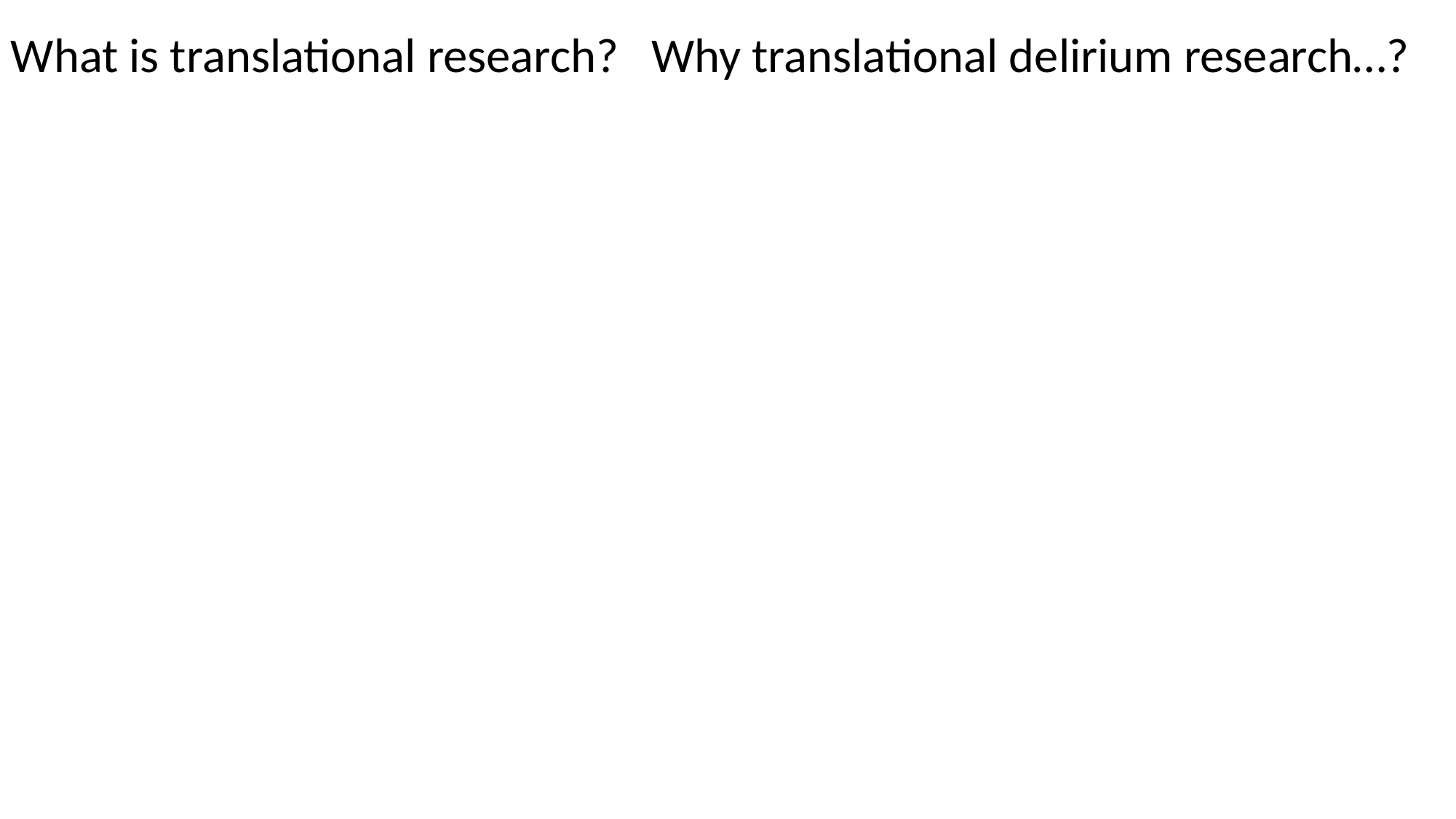

What is translational research?   Why translational delirium research…?